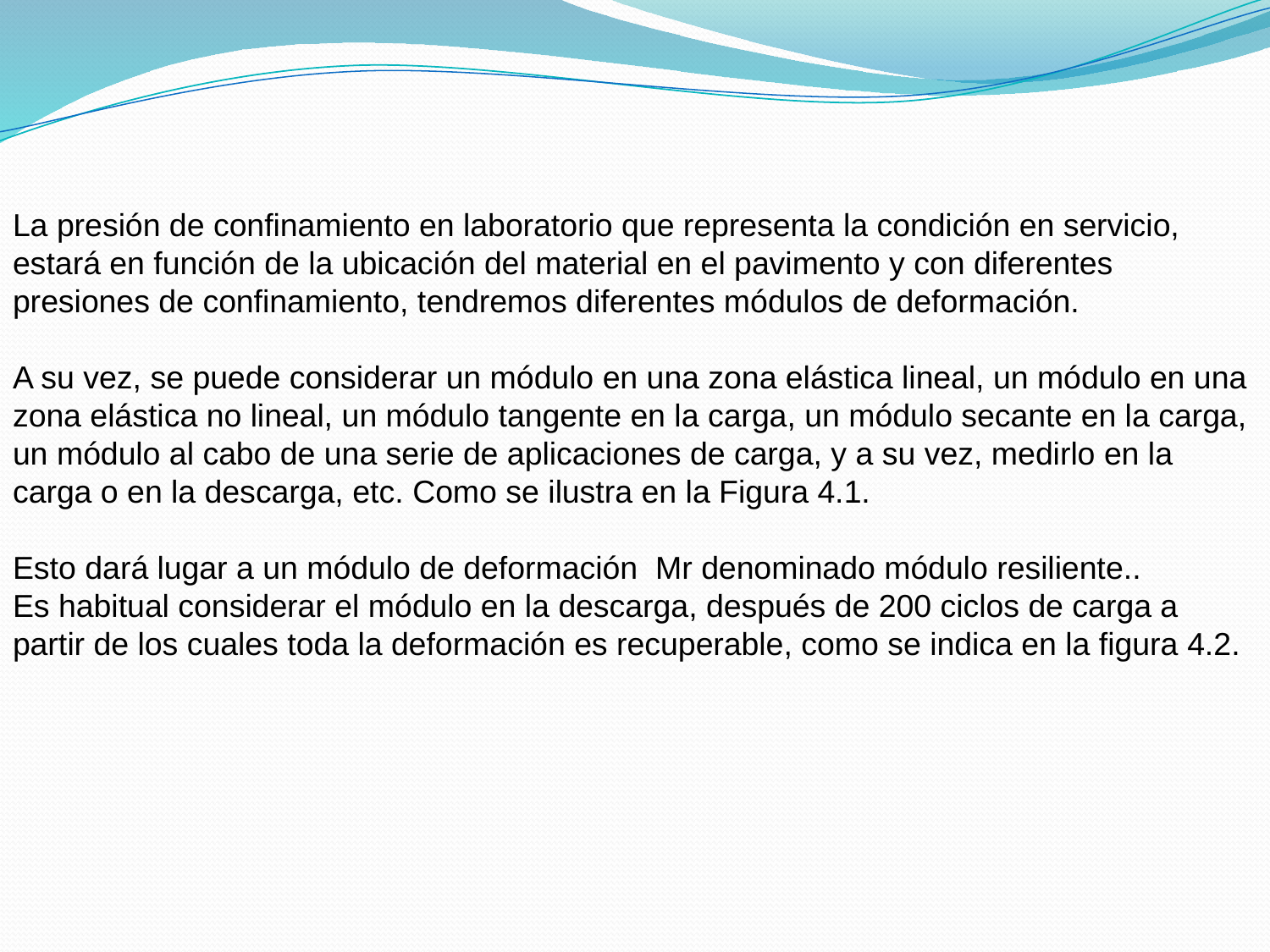

La presión de confinamiento en laboratorio que representa la condición en servicio, estará en función de la ubicación del material en el pavimento y con diferentes presiones de confinamiento, tendremos diferentes módulos de deformación.

A su vez, se puede considerar un módulo en una zona elástica lineal, un módulo en una zona elástica no lineal, un módulo tangente en la carga, un módulo secante en la carga, un módulo al cabo de una serie de aplicaciones de carga, y a su vez, medirlo en la carga o en la descarga, etc. Como se ilustra en la Figura 4.1.

Esto dará lugar a un módulo de deformación  Mr denominado módulo resiliente..
Es habitual considerar el módulo en la descarga, después de 200 ciclos de carga a partir de los cuales toda la deformación es recuperable, como se indica en la figura 4.2.